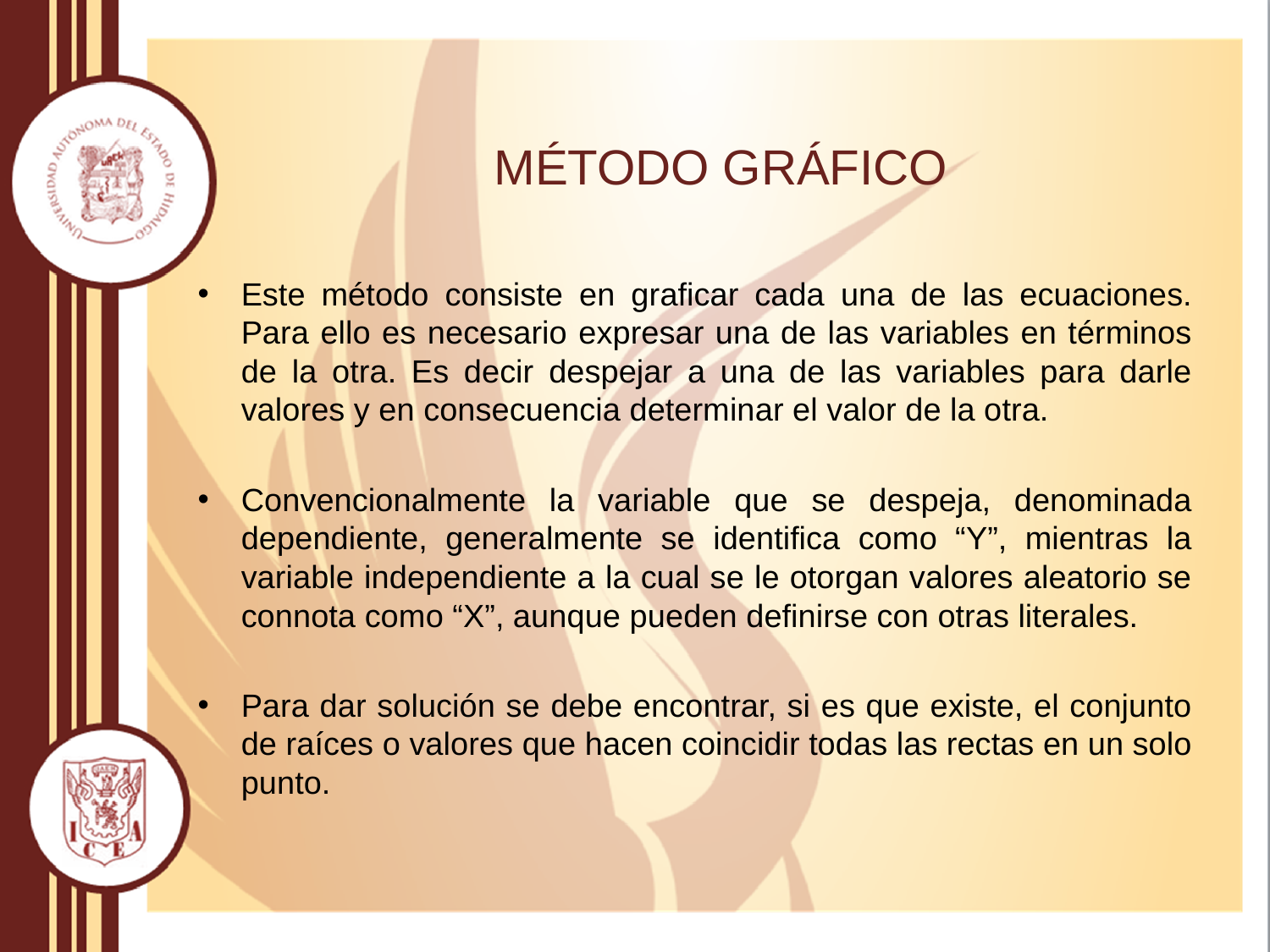

# MÉTODO GRÁFICO

Este método consiste en graficar cada una de las ecuaciones. Para ello es necesario expresar una de las variables en términos de la otra. Es decir despejar a una de las variables para darle valores y en consecuencia determinar el valor de la otra.

Convencionalmente la variable que se despeja, denominada dependiente, generalmente se identifica como “Y”, mientras la variable independiente a la cual se le otorgan valores aleatorio se connota como “X”, aunque pueden definirse con otras literales.

Para dar solución se debe encontrar, si es que existe, el conjunto de raíces o valores que hacen coincidir todas las rectas en un solo punto.